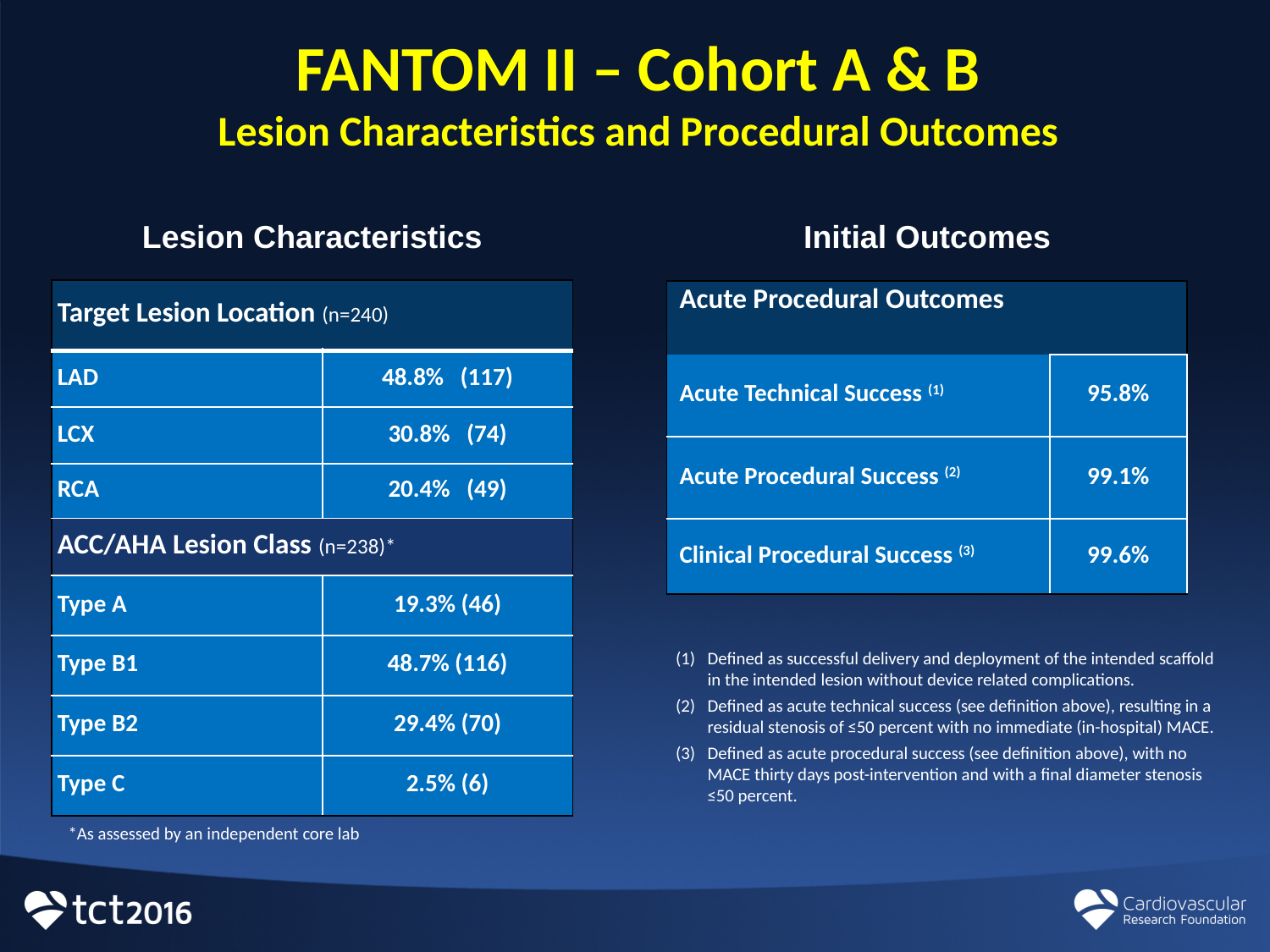

# FANTOM II – Cohort A & B Lesion Characteristics and Procedural Outcomes
Lesion Characteristics
Initial Outcomes
| Target Lesion Location (n=240) |  |
| --- | --- |
| LAD | 48.8% (117) |
| LCX | 30.8% (74) |
| RCA | 20.4% (49) |
| ACC/AHA Lesion Class (n=238)\* |  |
| Type A | 19.3% (46) |
| Type B1 | 48.7% (116) |
| Type B2 | 29.4% (70) |
| Type C | 2.5% (6) |
| Acute Procedural Outcomes |  |
| --- | --- |
| Acute Technical Success (1) | 95.8% |
| Acute Procedural Success (2) | 99.1% |
| Clinical Procedural Success (3) | 99.6% |
Defined as successful delivery and deployment of the intended scaffold in the intended lesion without device related complications.
Defined as acute technical success (see definition above), resulting in a residual stenosis of ≤50 percent with no immediate (in-hospital) MACE.
Defined as acute procedural success (see definition above), with no MACE thirty days post-intervention and with a final diameter stenosis ≤50 percent.
*As assessed by an independent core lab